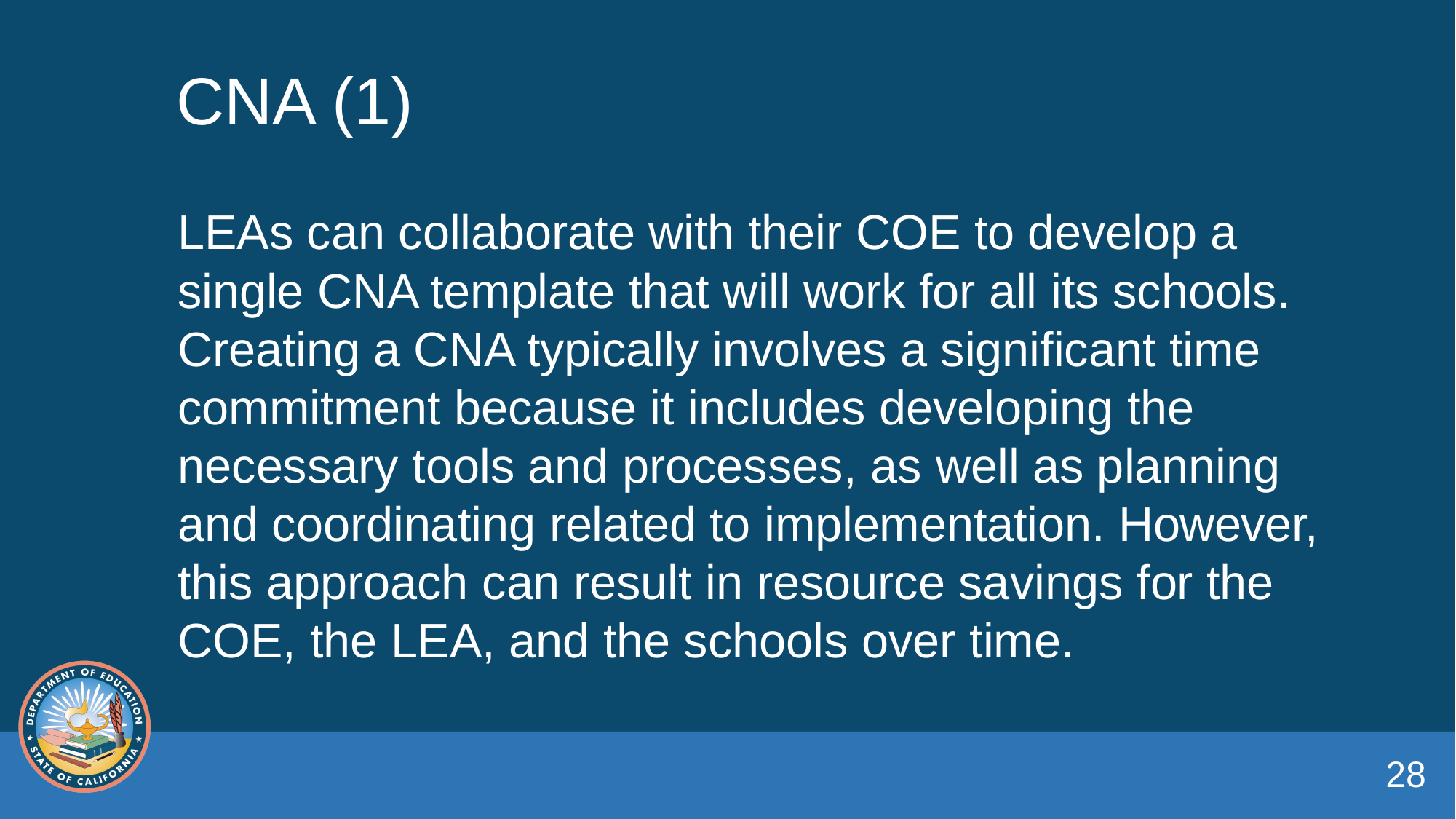

# CNA (1)
LEAs can collaborate with their COE to develop a  single CNA template that will work for all its schools. Creating a CNA typically involves a significant time  commitment because it includes developing the  necessary tools and processes, as well as planning  and coordinating related to implementation. However, this approach can result in resource savings for the COE, the LEA, and the schools over time.

28